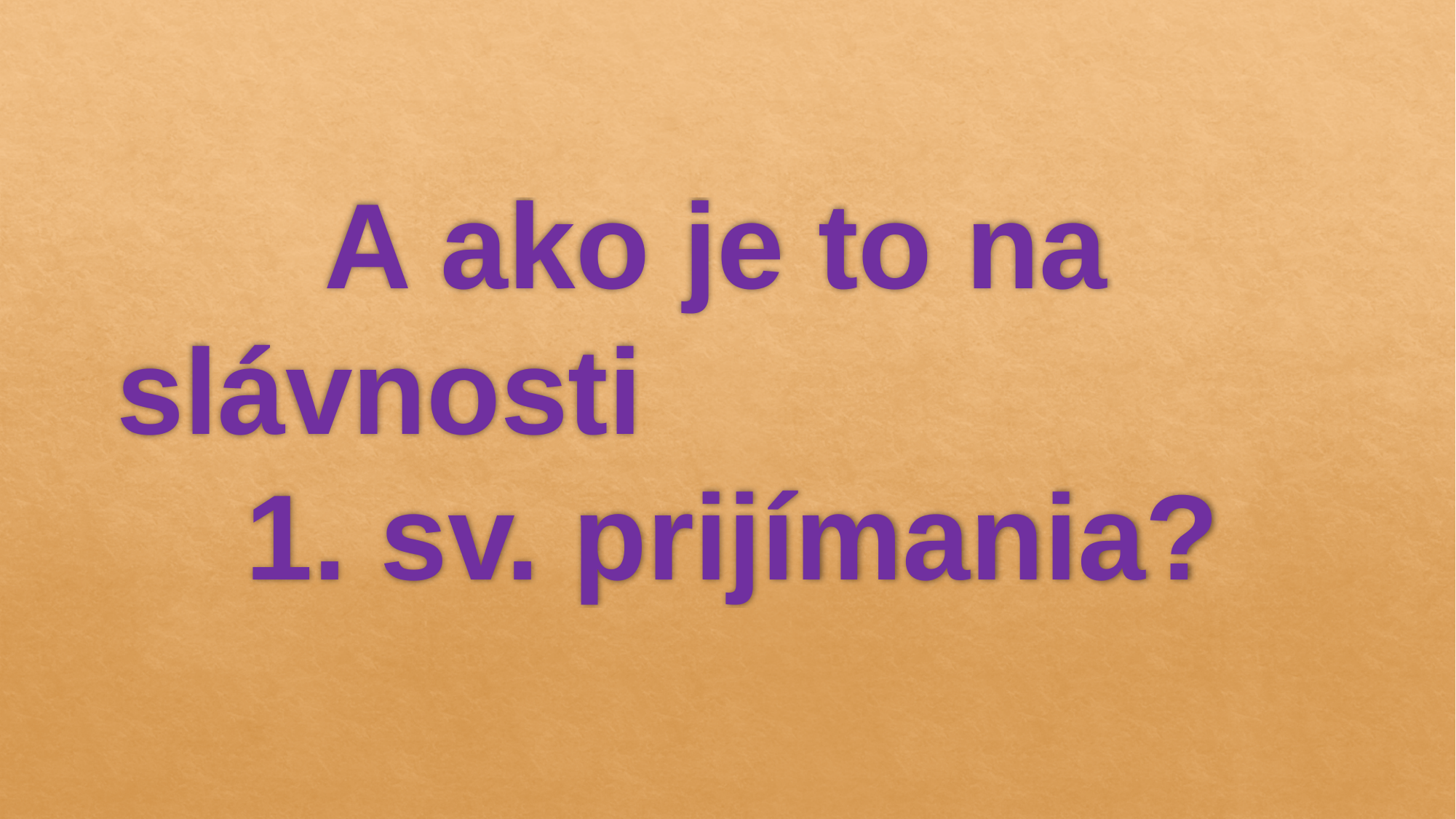

# A ako je to na slávnosti                      1. sv. prijímania?